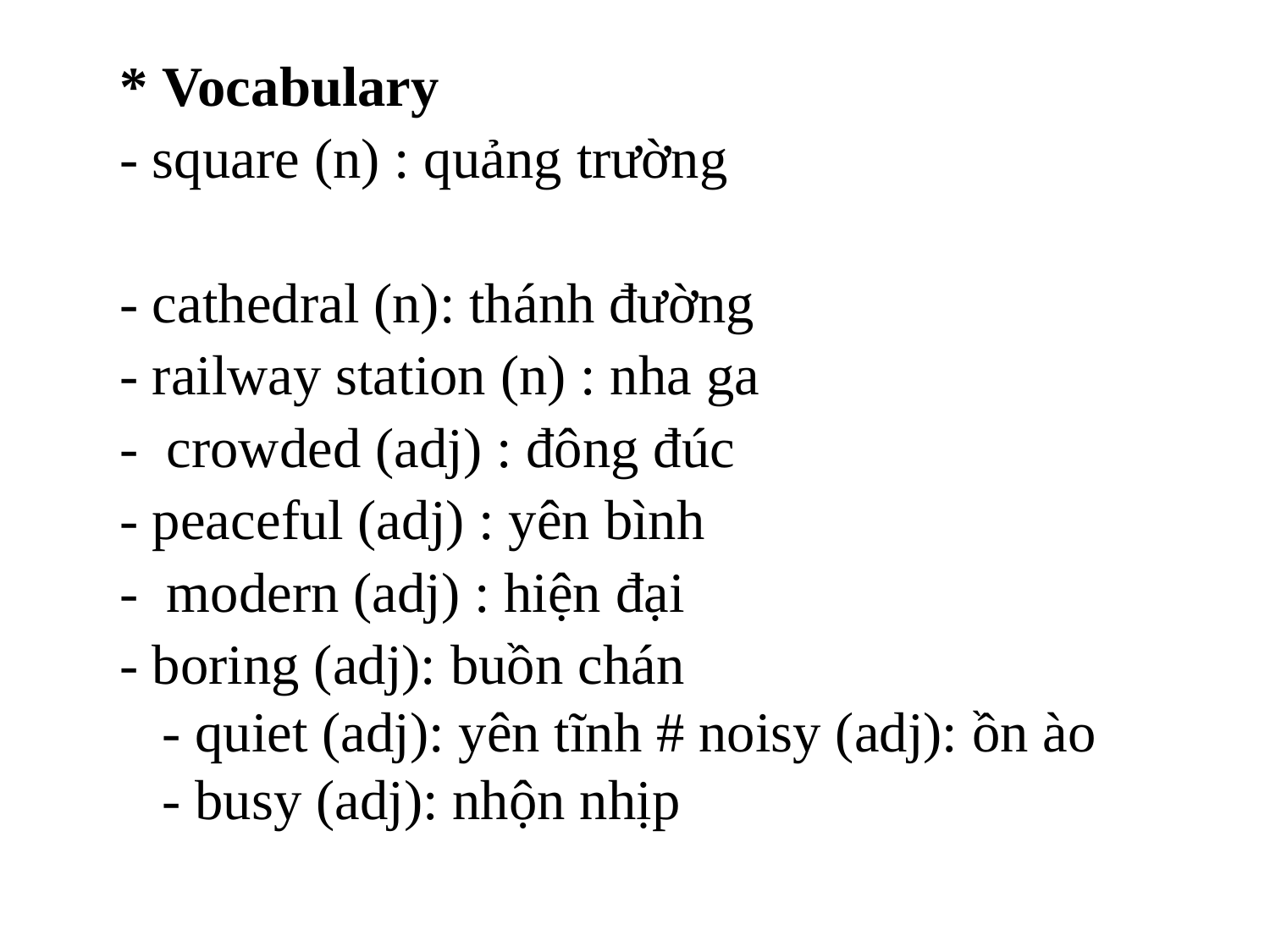

* Vocabulary
- square (n) : quảng trường
- cathedral (n): thánh đường
- railway station (n) : nha ga
-  crowded (adj) : đông đúc
- peaceful (adj) : yên bình
-  modern (adj) : hiện đại
- boring (adj): buồn chán
   - quiet (adj): yên tĩnh # noisy (adj): ồn ào
   - busy (adj): nhộn nhịp